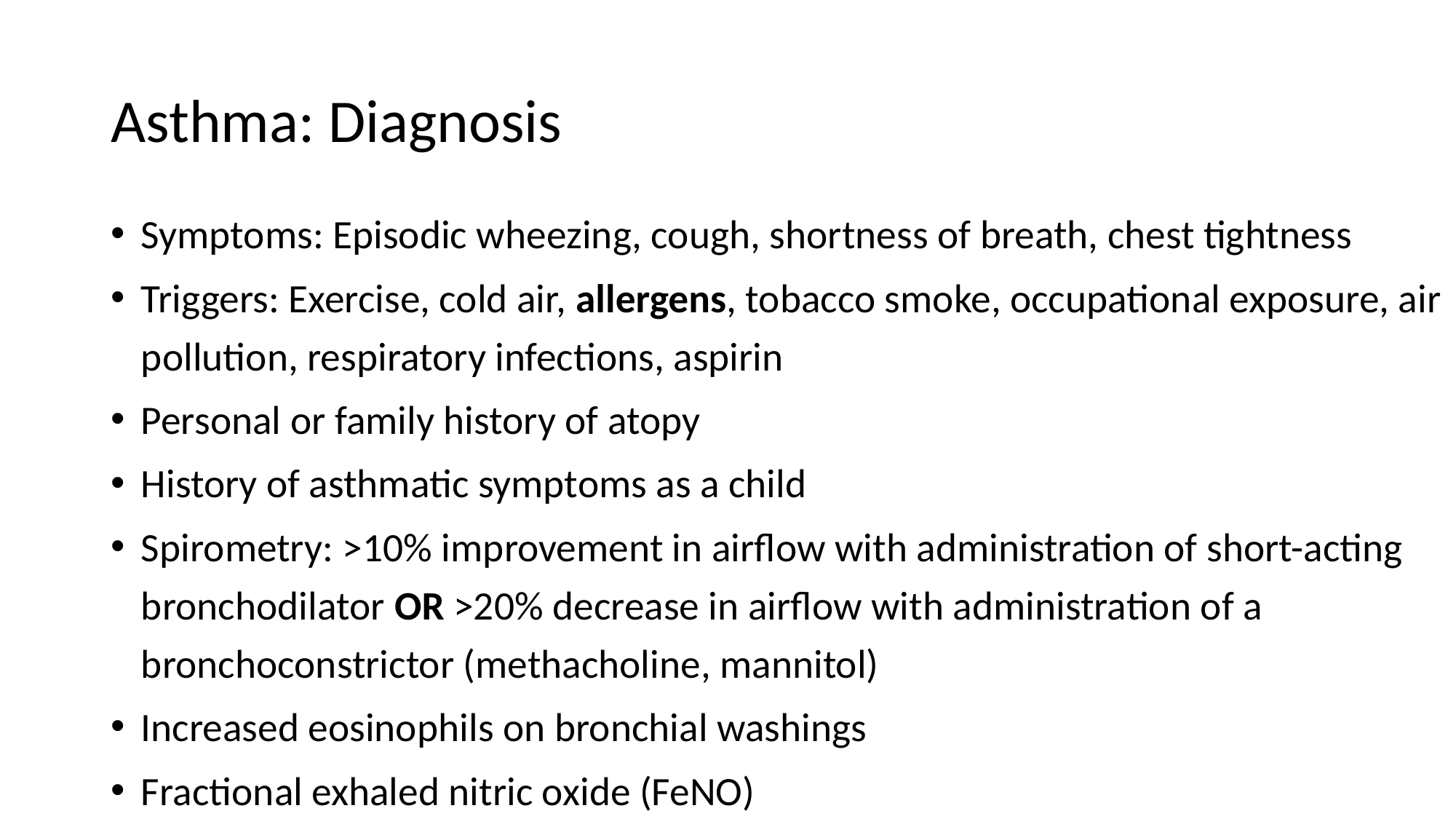

# Asthma: Diagnosis

Symptoms: Episodic wheezing, cough, shortness of breath, chest tightness
Triggers: Exercise, cold air, allergens, tobacco smoke, occupational exposure, air pollution, respiratory infections, aspirin
Personal or family history of atopy
History of asthmatic symptoms as a child
Spirometry: >10% improvement in airflow with administration of short-acting bronchodilator OR >20% decrease in airflow with administration of a bronchoconstrictor (methacholine, mannitol)
Increased eosinophils on bronchial washings
Fractional exhaled nitric oxide (FeNO)